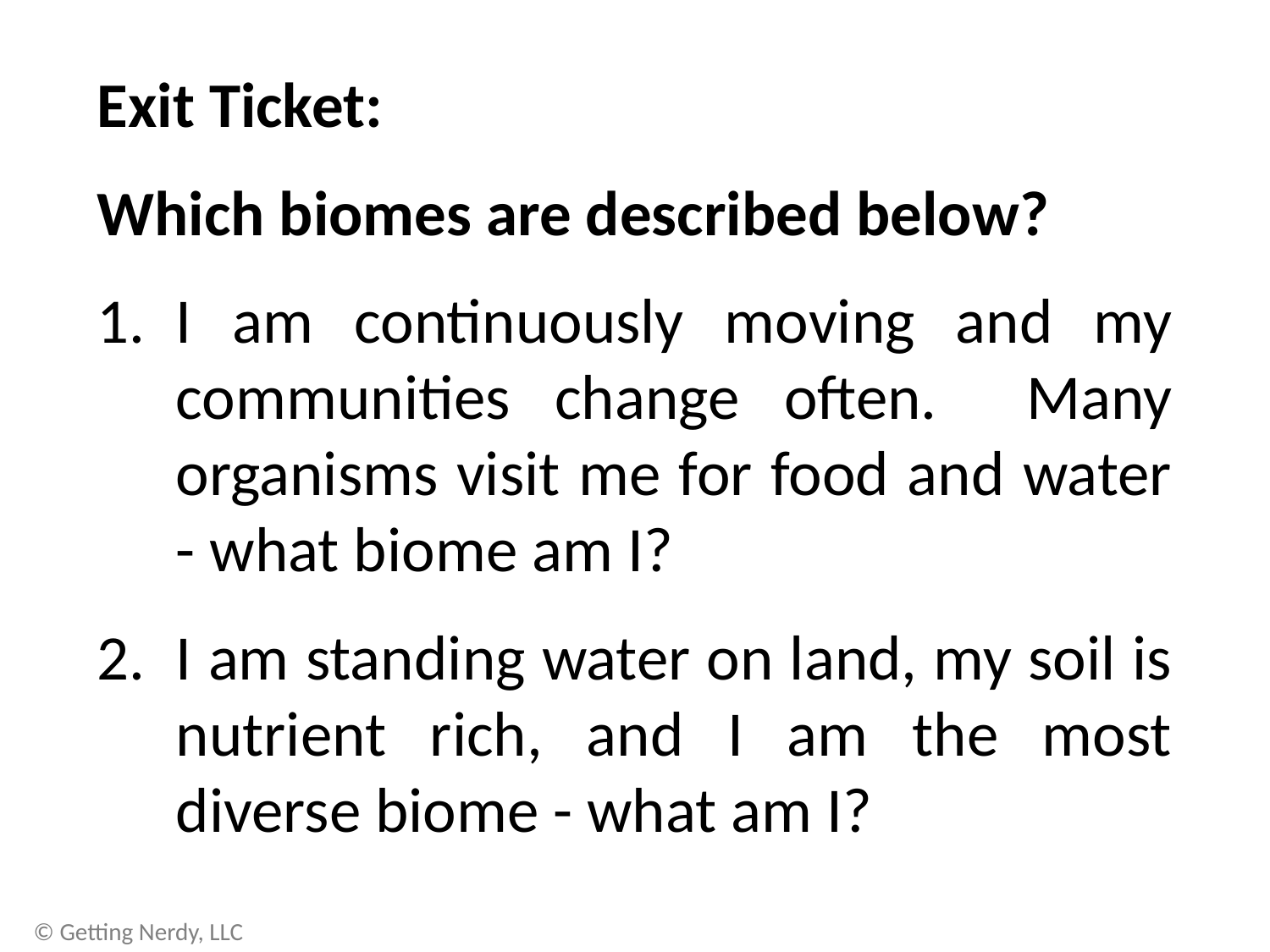

Exit Ticket:
Which biomes are described below?
I am continuously moving and my communities change often.  Many organisms visit me for food and water - what biome am I?
I am standing water on land, my soil is nutrient rich, and I am the most diverse biome - what am I?
© Getting Nerdy, LLC